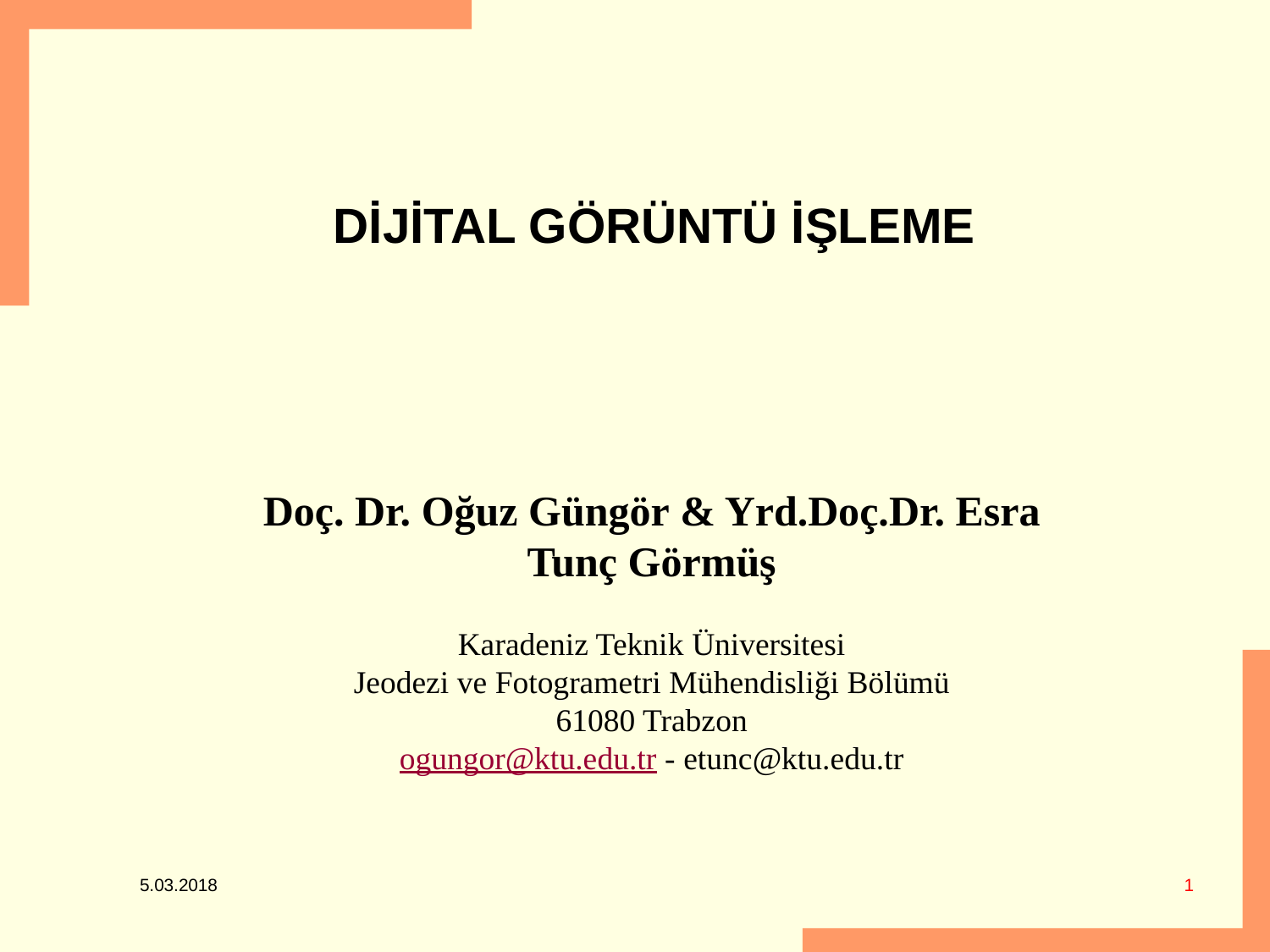

# DİJİTAL GÖRÜNTÜ İŞLEME
Doç. Dr. Oğuz Güngör & Yrd.Doç.Dr. Esra Tunç Görmüş

Karadeniz Teknik Üniversitesi
Jeodezi ve Fotogrametri Mühendisliği Bölümü
61080 Trabzon
ogungor@ktu.edu.tr - etunc@ktu.edu.tr

1
5.03.2018